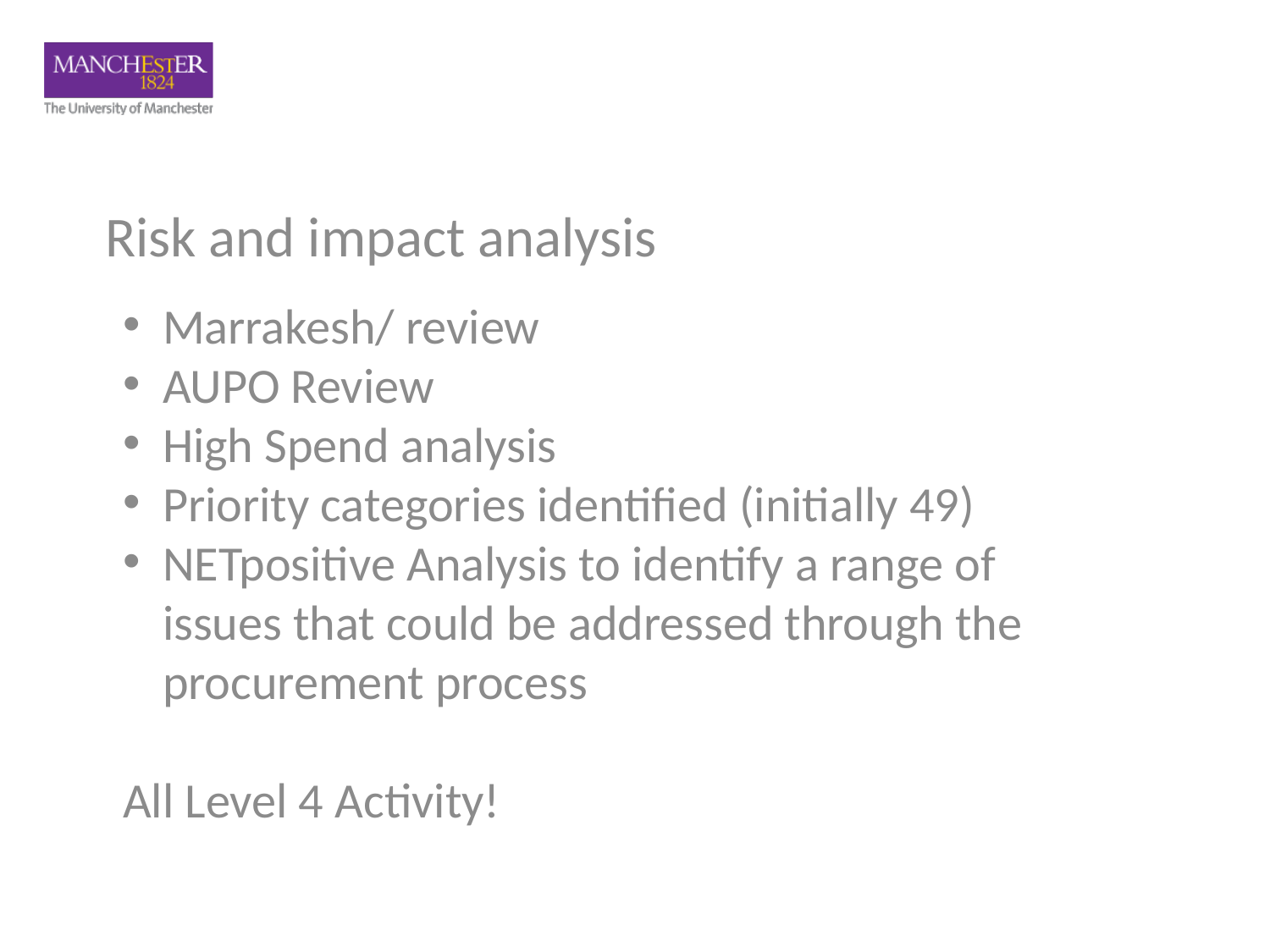

Risk and impact analysis

Marrakesh/ review
AUPO Review
High Spend analysis
Priority categories identified (initially 49)
NETpositive Analysis to identify a range of issues that could be addressed through the procurement process

All Level 4 Activity!